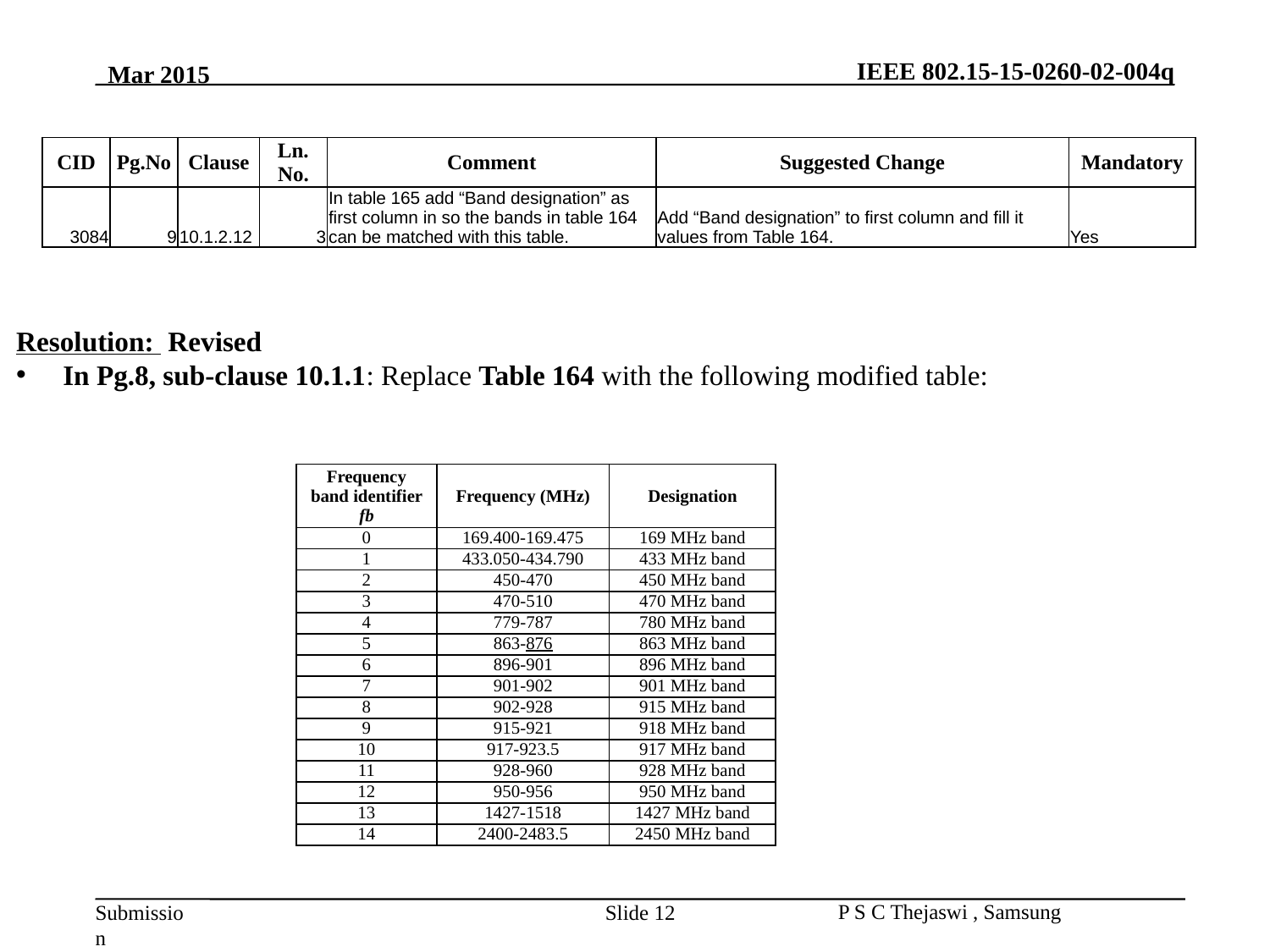

| CID | Pg.No | Clause | Ln. No. | Comment | Suggested Change | Mandatory |
| --- | --- | --- | --- | --- | --- | --- |
| 3084 | 9 | 10.1.2.12 | 3 | In table 165 add “Band designation” as first column in so the bands in table 164 can be matched with this table. | Add “Band designation” to first column and fill it values from Table 164. | Yes |
Resolution:  Revised
 In Pg.8, sub-clause 10.1.1: Replace Table 164 with the following modified table:

| Frequency band identifier fb | Frequency (MHz) | Designation |
| --- | --- | --- |
| 0 | 169.400-169.475 | 169 MHz band |
| 1 | 433.050-434.790 | 433 MHz band |
| 2 | 450-470 | 450 MHz band |
| 3 | 470-510 | 470 MHz band |
| 4 | 779-787 | 780 MHz band |
| 5 | 863-876 | 863 MHz band |
| 6 | 896-901 | 896 MHz band |
| 7 | 901-902 | 901 MHz band |
| 8 | 902-928 | 915 MHz band |
| 9 | 915-921 | 918 MHz band |
| 10 | 917-923.5 | 917 MHz band |
| 11 | 928-960 | 928 MHz band |
| 12 | 950-956 | 950 MHz band |
| 13 | 1427-1518 | 1427 MHz band |
| 14 | 2400-2483.5 | 2450 MHz band |
Slide 12